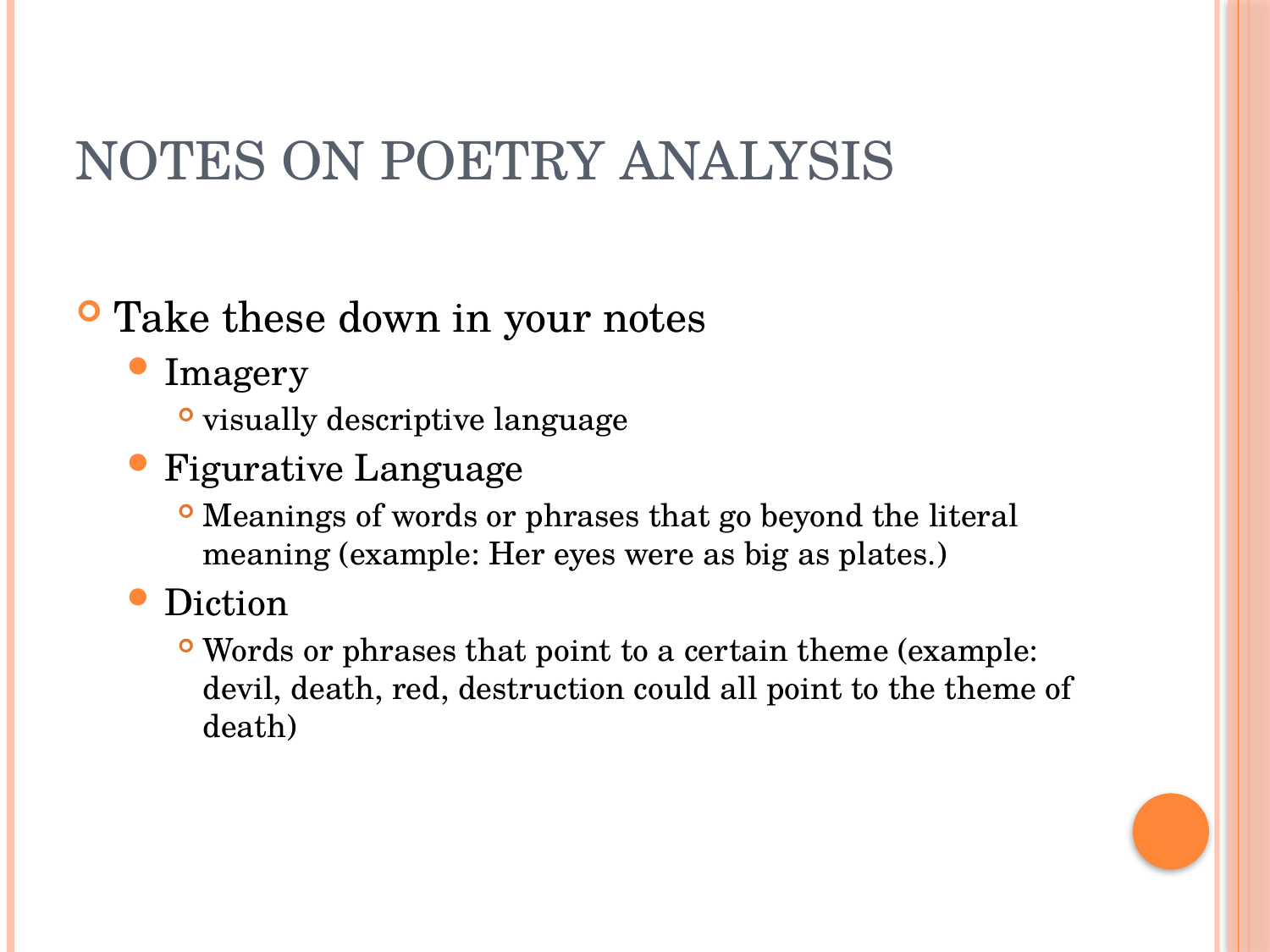

# Notes on Poetry Analysis

Take these down in your notes
Imagery
visually descriptive language
Figurative Language
Meanings of words or phrases that go beyond the literal meaning (example: Her eyes were as big as plates.)
Diction
Words or phrases that point to a certain theme (example: devil, death, red, destruction could all point to the theme of death)